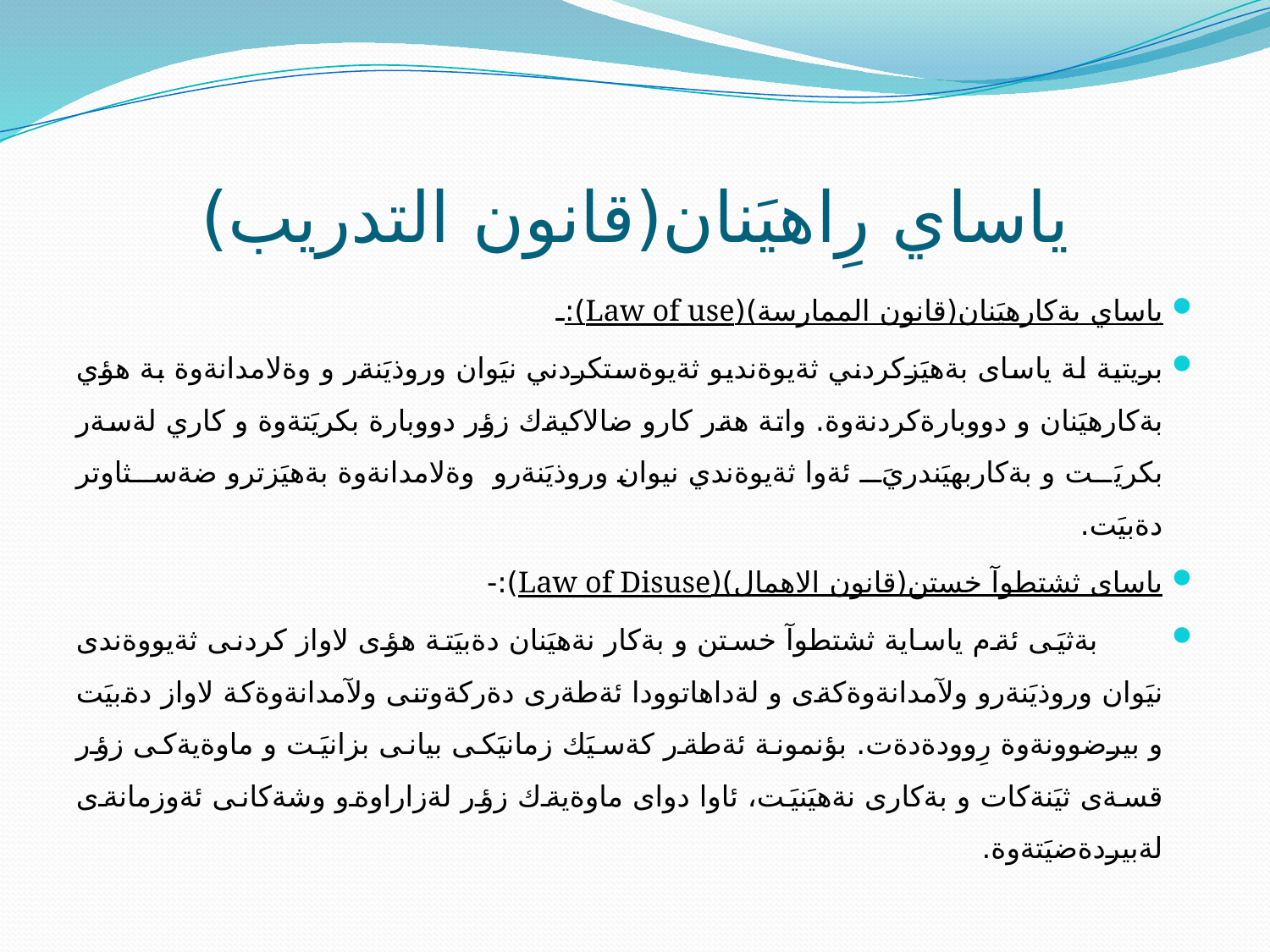

# ياساي رِاهيَنان(قانون التدريب)
ياساي بةكارهيَنان(قانون الممارسة)(Law of use):ـ
بريتية لة ياساى بةهيَزكردني ثةيوةنديو ثةيوةستكردني نيَوان وروذيَنةر و وةلامدانةوة بة هؤي بةكارهيَنان و دووبارةكردنةوة. واتة هةر كارو ضالاكيةك زؤر دووبارة بكريَتةوة و كاري لةسةر بكريَت و بةكاربهيَندريَ ئةوا ثةيوةندي نيوان وروذيَنةرو  وةلامدانةوة بةهيَزترو ضةسثاوتر دةبيَت.
ياساى ثشتطوآ خستن(قانون الاهمال)(Law of Disuse):-
       بةثيَى ئةم ياساية ثشتطوآ خستن و بةكار نةهيَنان دةبيَتة هؤى لاواز كردنى ثةيووةندى نيَوان وروذيَنةرو ولآمدانةوةكةى و لةداهاتوودا ئةطةرى دةركةوتنى ولآمدانةوةكة لاواز دةبيَت و بيرضوونةوة رِوودةدةت. بؤنمونة ئةطةر كةسيَك زمانيَكى بيانى بزانيَت و ماوةيةكى زؤر قسةى ثيَنةكات و بةكارى نةهيَنيَت، ئاوا دواى ماوةيةك زؤر لةزاراوةو وشةكانى ئةوزمانةى لةبيردةضيَتةوة.